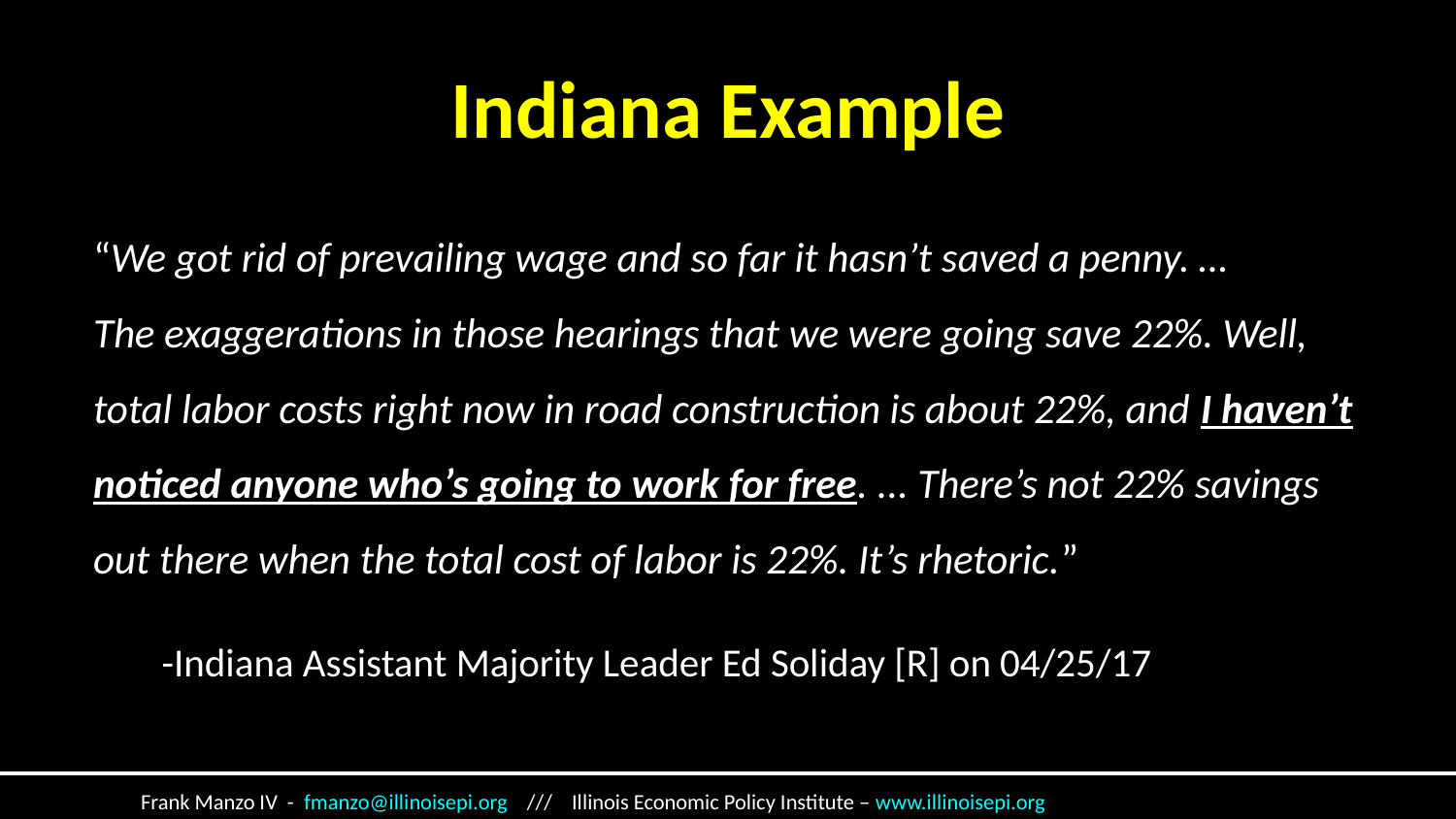

# Indiana Example
“We got rid of prevailing wage and so far it hasn’t saved a penny. …
The exaggerations in those hearings that we were going save 22%. Well, total labor costs right now in road construction is about 22%, and I haven’t noticed anyone who’s going to work for free. ... There’s not 22% savings out there when the total cost of labor is 22%. It’s rhetoric.”

	-Indiana Assistant Majority Leader Ed Soliday [R] on 04/25/17
    Frank Manzo IV  -  fmanzo@illinoisepi.org    ///    Illinois Economic Policy Institute – www.illinoisepi.org